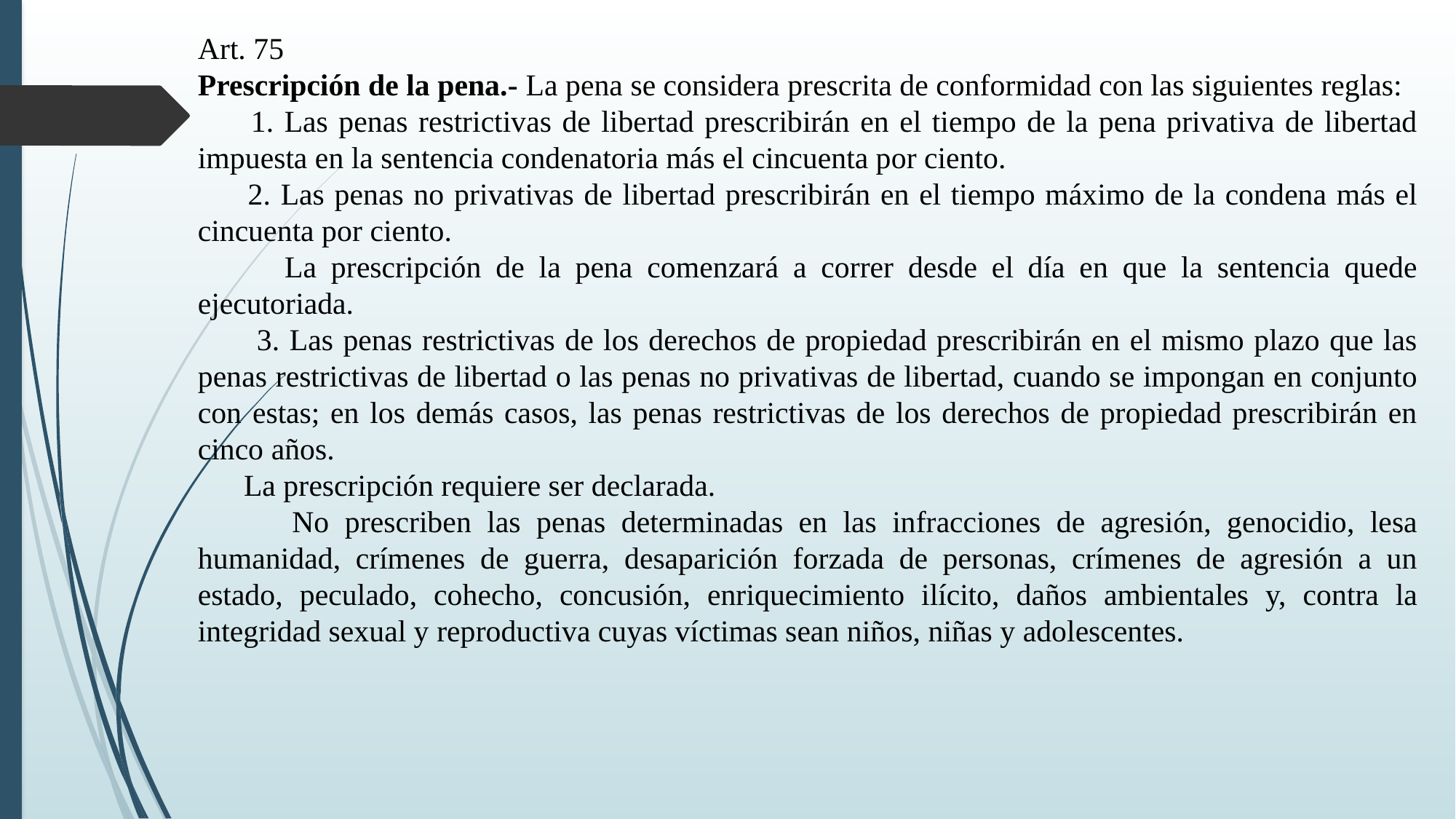

Art. 75
Prescripción de la pena.- La pena se considera prescrita de conformidad con las siguientes reglas:
     1. Las penas restrictivas de libertad prescribirán en el tiempo de la pena privativa de libertad impuesta en la sentencia condenatoria más el cincuenta por ciento.
     2. Las penas no privativas de libertad prescribirán en el tiempo máximo de la condena más el cincuenta por ciento.
      La prescripción de la pena comenzará a correr desde el día en que la sentencia quede ejecutoriada.
      3. Las penas restrictivas de los derechos de propiedad prescribirán en el mismo plazo que las penas restrictivas de libertad o las penas no privativas de libertad, cuando se impongan en conjunto con estas; en los demás casos, las penas restrictivas de los derechos de propiedad prescribirán en cinco años.
      La prescripción requiere ser declarada.
      No prescriben las penas determinadas en las infracciones de agresión, genocidio, lesa humanidad, crímenes de guerra, desaparición forzada de personas, crímenes de agresión a un estado, peculado, cohecho, concusión, enriquecimiento ilícito, daños ambientales y, contra la integridad sexual y reproductiva cuyas víctimas sean niños, niñas y adolescentes.